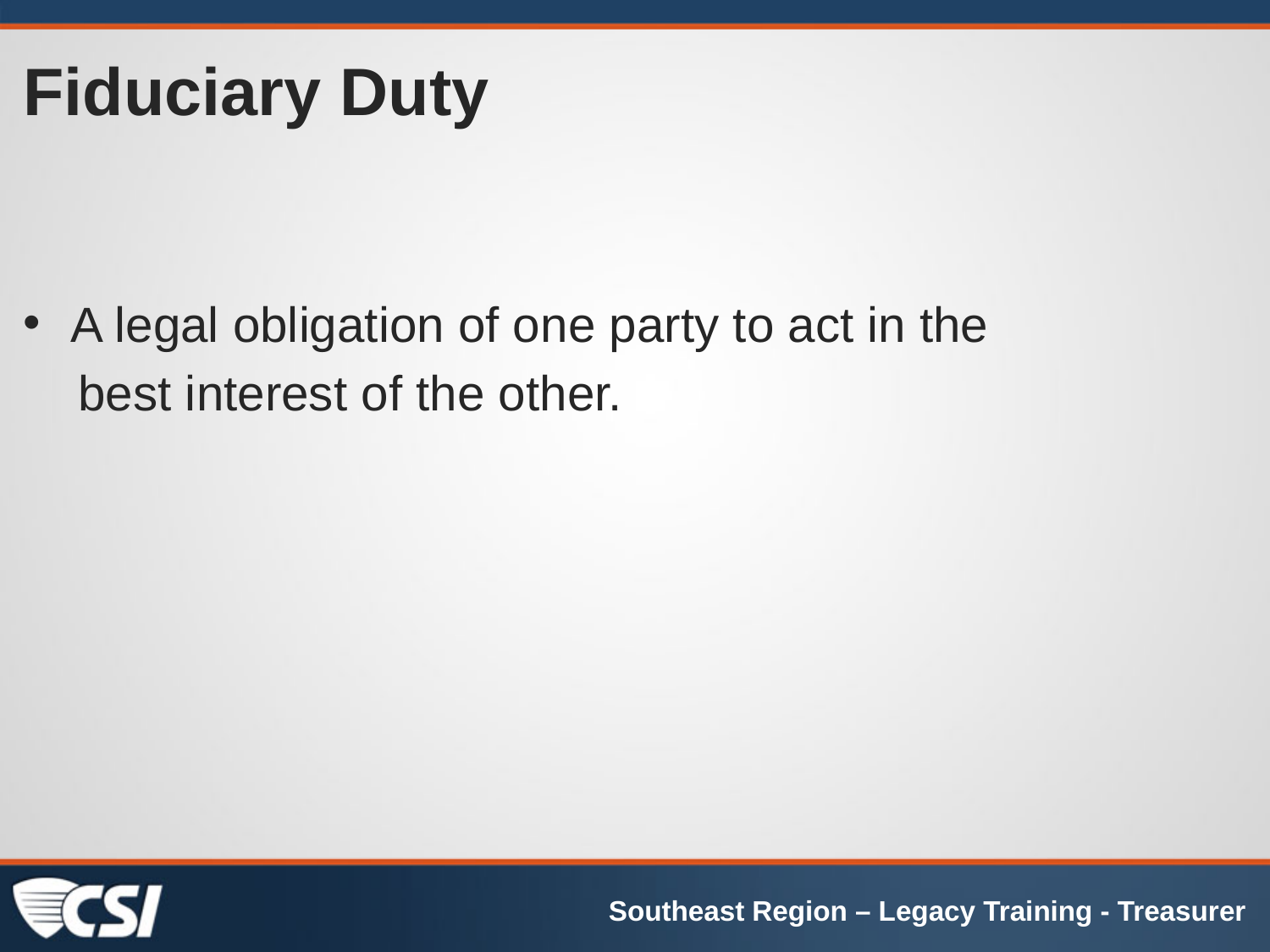

# Fiduciary Duty

A legal obligation of one party to act in the
    best interest of the other.
Southeast Region – Legacy Training - Treasurer